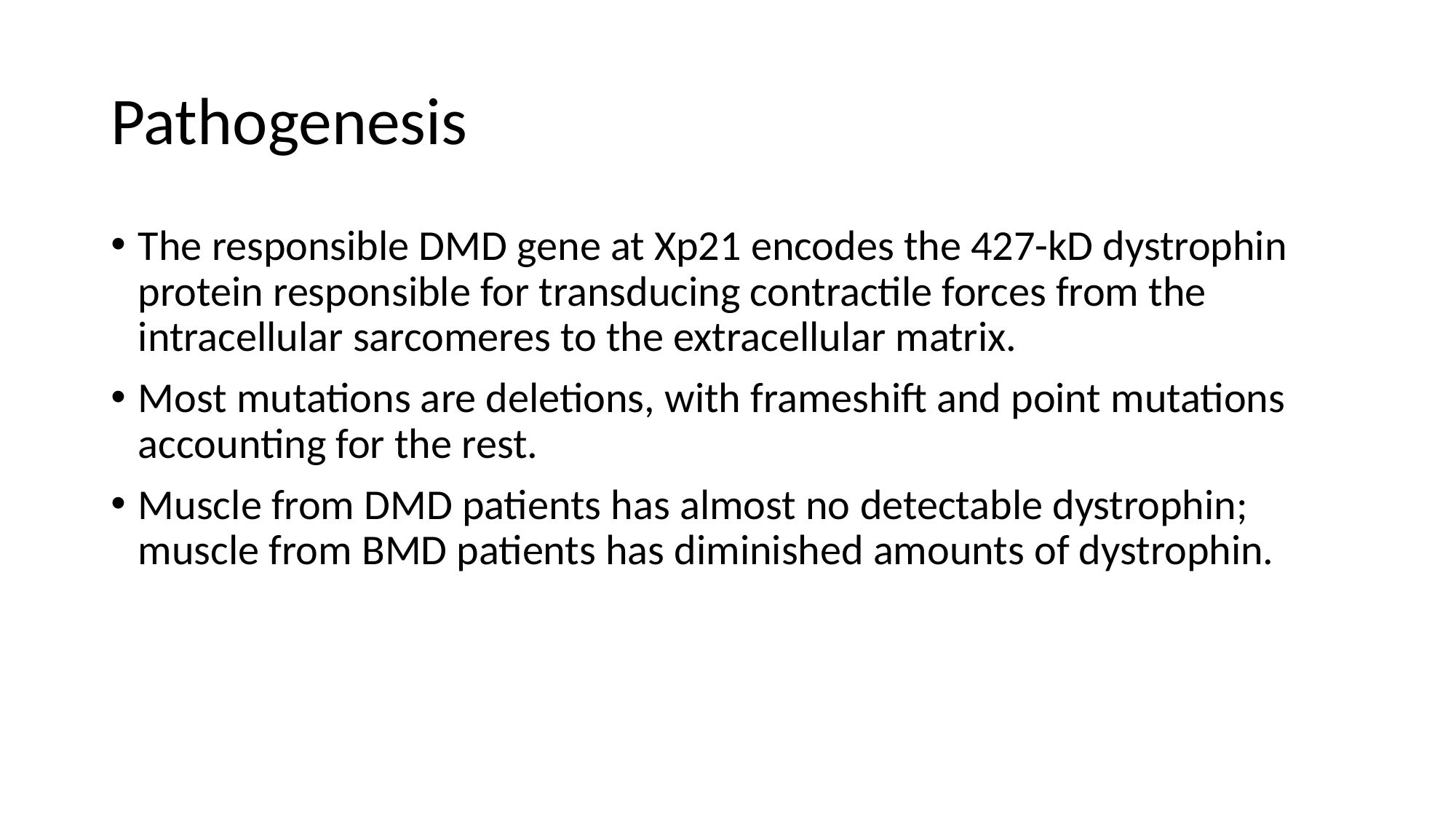

# Pathogenesis
The responsible DMD gene at Xp21 encodes the 427-kD dystrophin protein responsible for transducing contractile forces from the intracellular sarcomeres to the extracellular matrix.
Most mutations are deletions, with frameshift and point mutations accounting for the rest.
Muscle from DMD patients has almost no detectable dystrophin; muscle from BMD patients has diminished amounts of dystrophin.